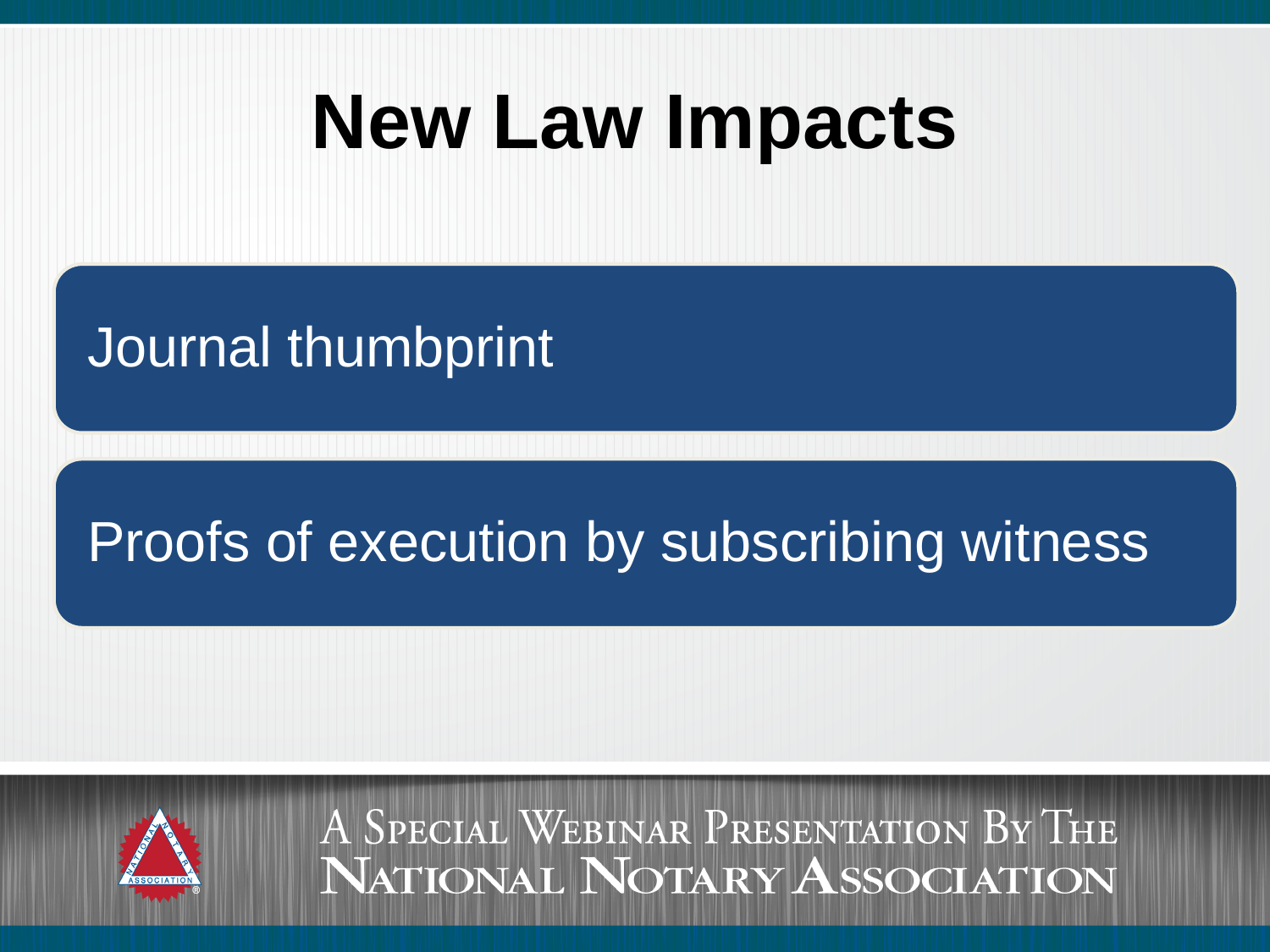

# New Law Impacts
Journal thumbprint
Proofs of execution by subscribing witness